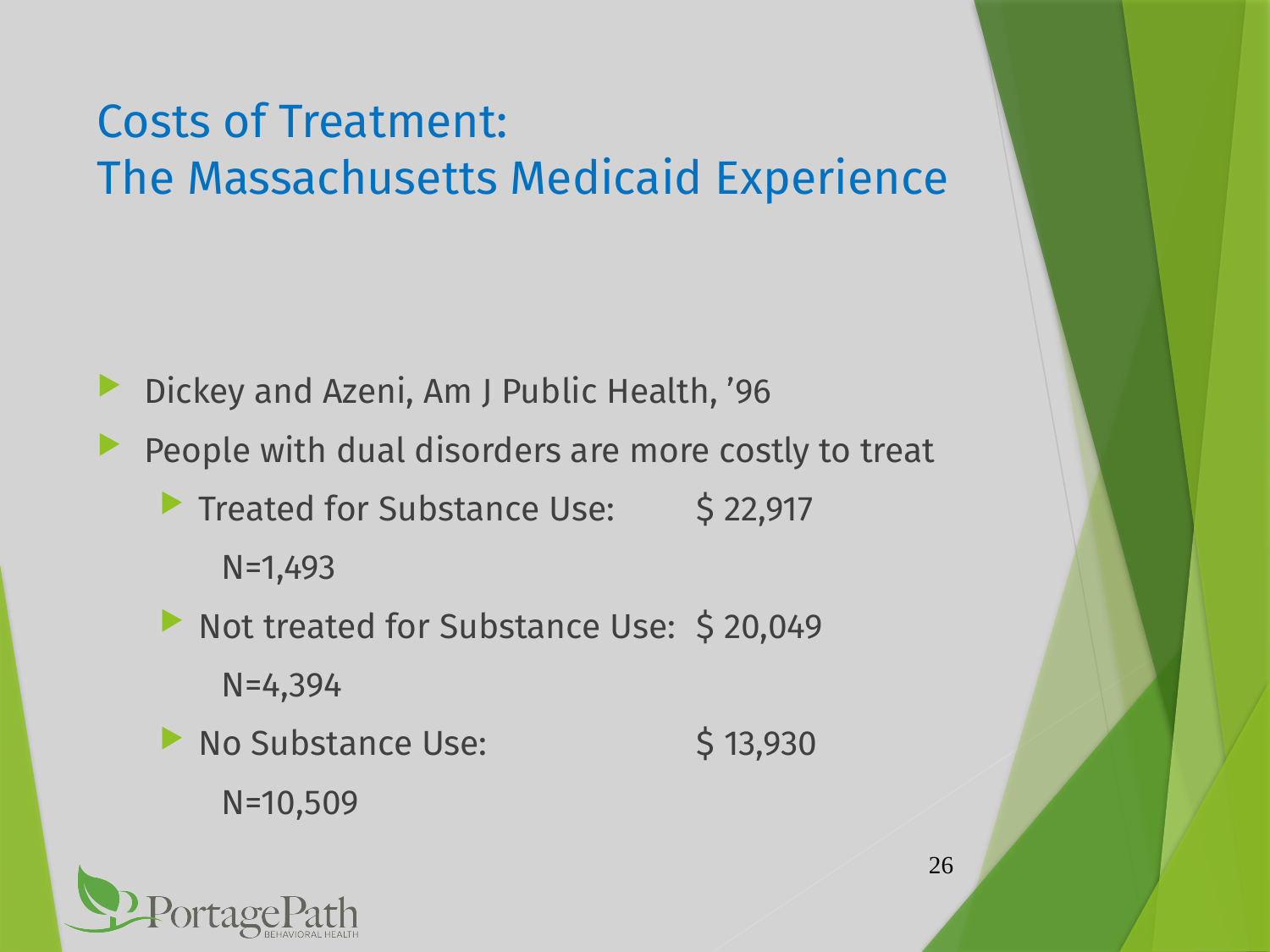

# Costs of Treatment: The Massachusetts Medicaid Experience
Dickey and Azeni, Am J Public Health, ’96
People with dual disorders are more costly to treat
Treated for Substance Use:	$ 22,917
N=1,493
Not treated for Substance Use: 	$ 20,049
N=4,394
No Substance Use:		   	$ 13,930
N=10,509
26